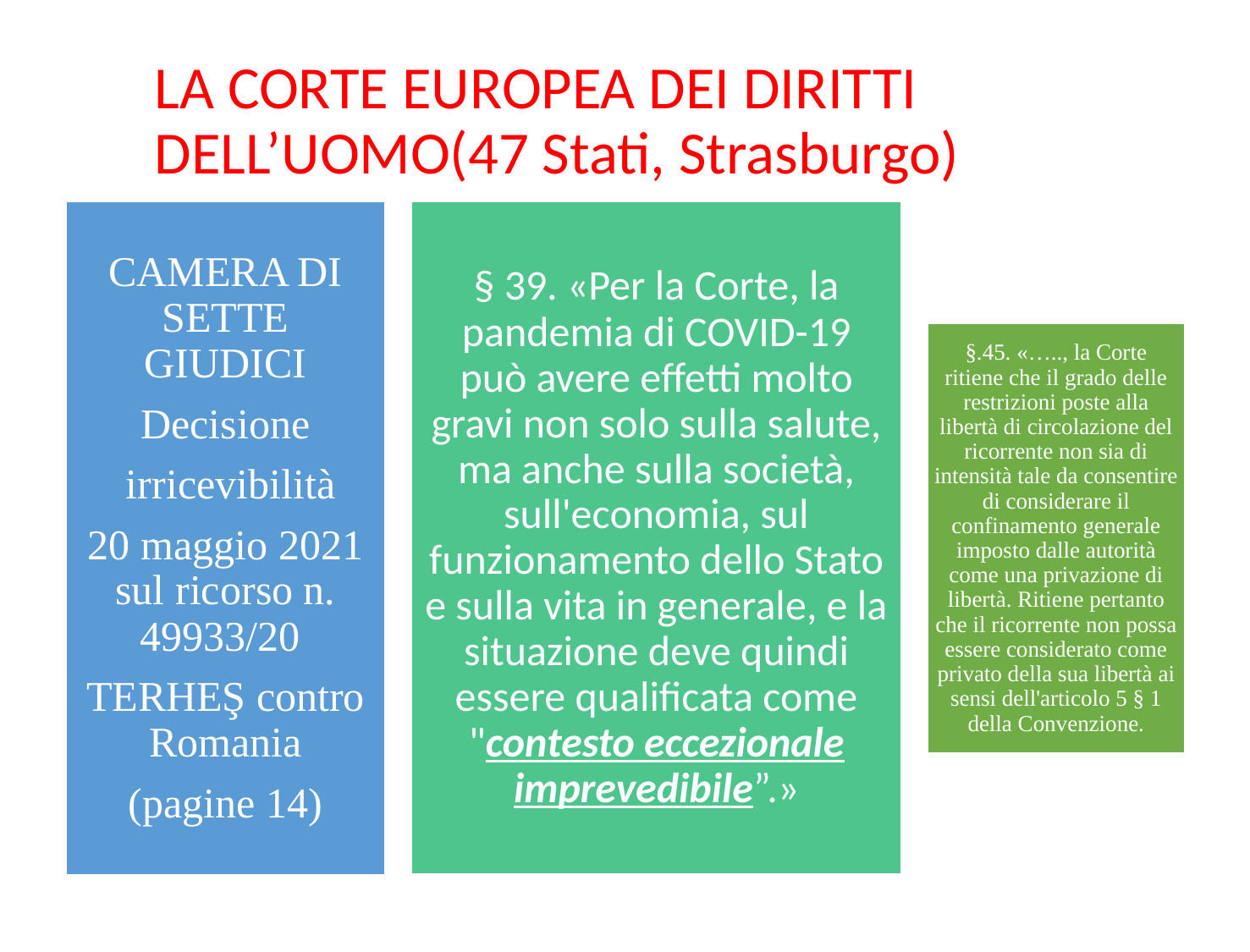

# LA CORTE EUROPEA DEI DIRITTI DELL’UOMO(47 Stati, Strasburgo)
CAMERA DI SETTE GIUDICI
Decisione
 irricevibilità
20 maggio 2021 sul ricorso n. 49933/20
TERHEŞ contro Romania
(pagine 14)
§ 39. «Per la Corte, la pandemia di COVID-19 può avere effetti molto gravi non solo sulla salute, ma anche sulla società, sull'economia, sul funzionamento dello Stato e sulla vita in generale, e la situazione deve quindi essere qualificata come "contesto eccezionale imprevedibile”.»
§.45. «….., la Corte ritiene che il grado delle restrizioni poste alla libertà di circolazione del ricorrente non sia di intensità tale da consentire di considerare il confinamento generale imposto dalle autorità come una privazione di libertà. Ritiene pertanto che il ricorrente non possa essere considerato come privato della sua libertà ai sensi dell'articolo 5 § 1 della Convenzione.